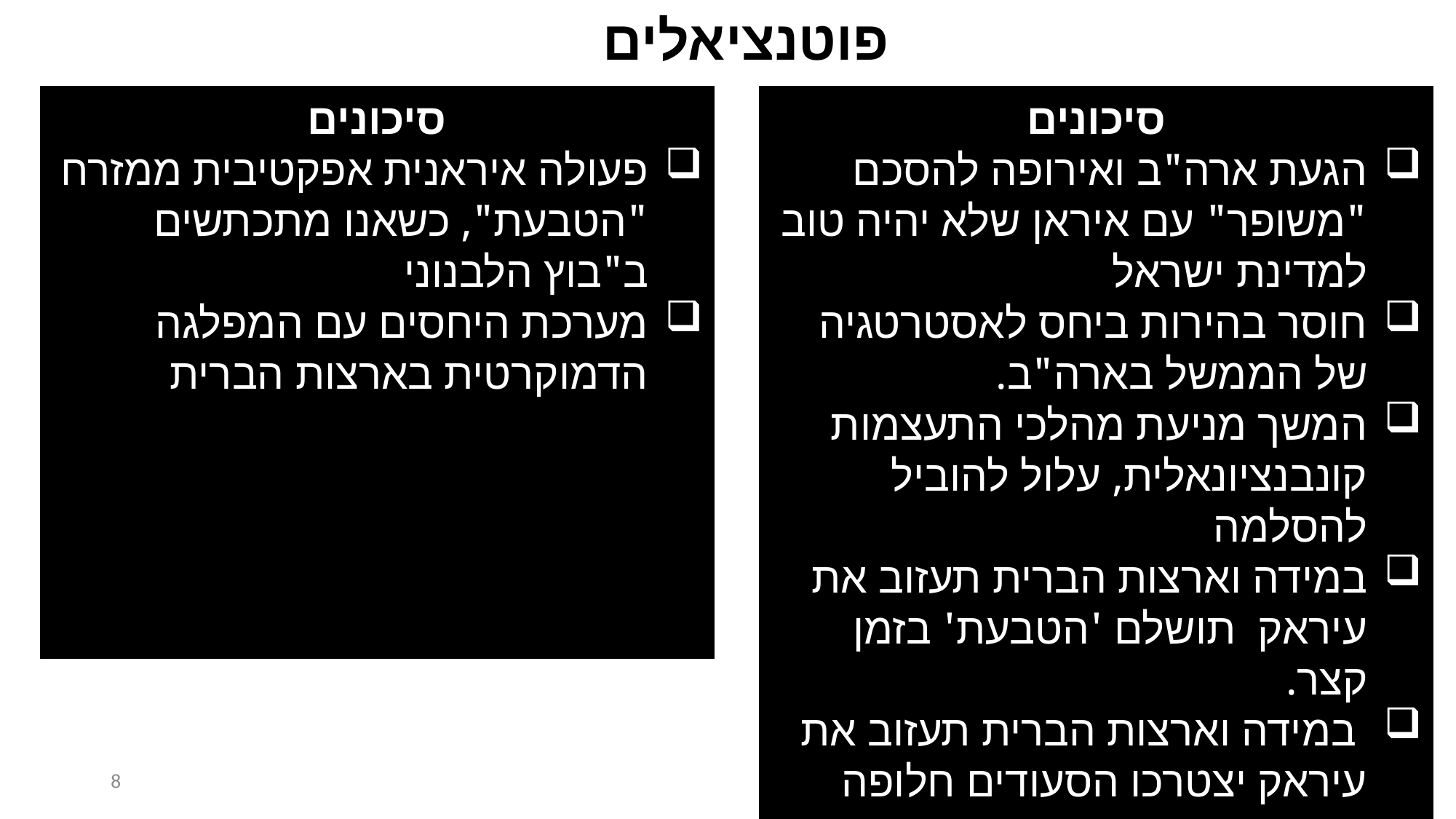

# פוטנציאלים
סיכונים
פעולה איראנית אפקטיבית ממזרח "הטבעת", כשאנו מתכתשים ב"בוץ הלבנוני
מערכת היחסים עם המפלגה הדמוקרטית בארצות הברית

סיכונים
הגעת ארה"ב ואירופה להסכם "משופר" עם איראן שלא יהיה טוב למדינת ישראל
חוסר בהירות ביחס לאסטרטגיה של הממשל בארה"ב.
המשך מניעת מהלכי התעצמות קונבנציונאלית, עלול להוביל להסלמה
במידה וארצות הברית תעזוב את עיראק  תושלם 'הטבעת' בזמן קצר.
 במידה וארצות הברית תעזוב את עיראק יצטרכו הסעודים חלופה מעצמתית אחרת – רוסיה/סין/איראן
8